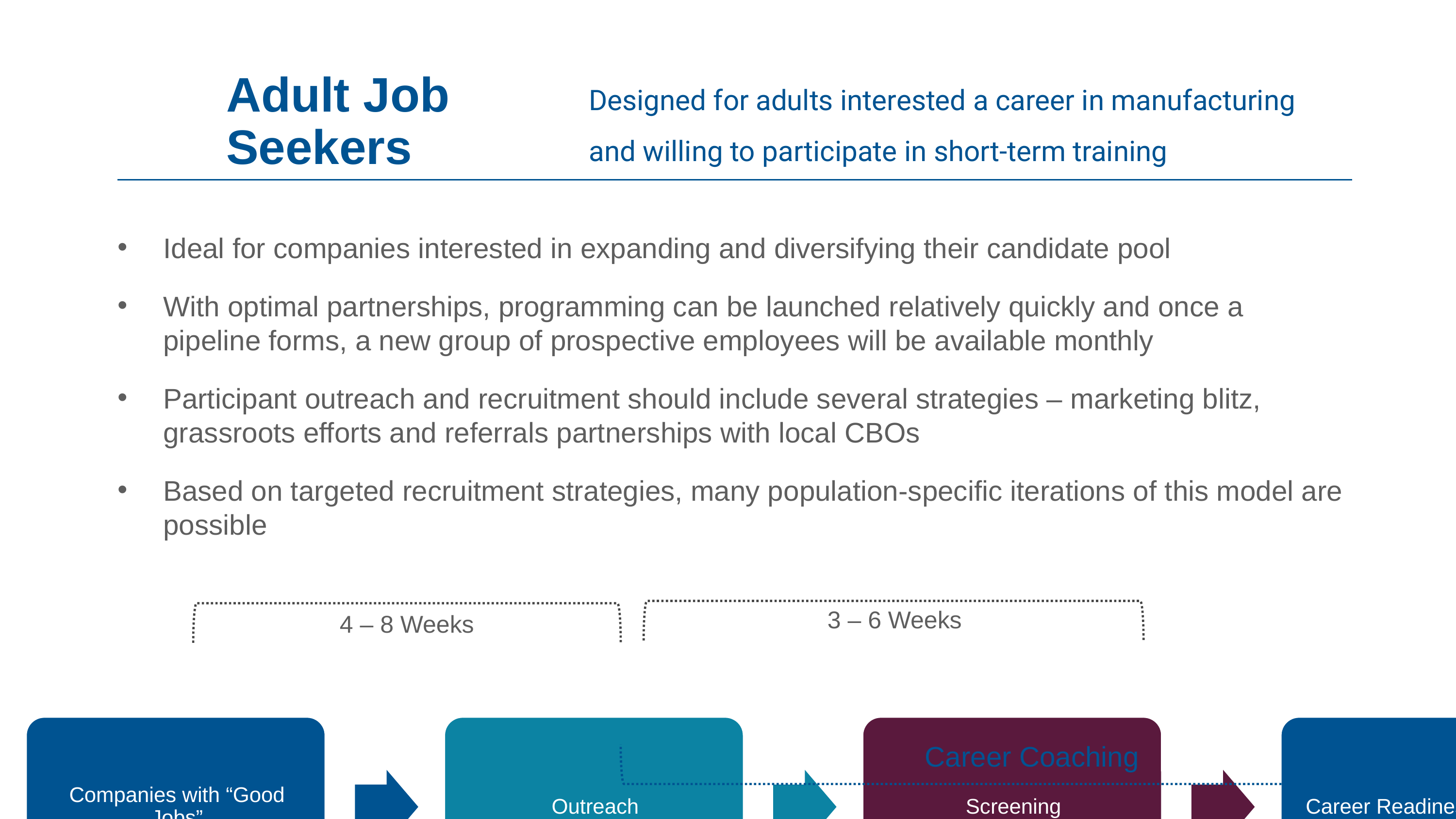

Designed for adults interested a career in manufacturing and willing to participate in short-term training
Adult Job Seekers
Ideal for companies interested in expanding and diversifying their candidate pool
With optimal partnerships, programming can be launched relatively quickly and once a pipeline forms, a new group of prospective employees will be available monthly
Participant outreach and recruitment should include several strategies – marketing blitz, grassroots efforts and referrals partnerships with local CBOs
Based on targeted recruitment strategies, many population-specific iterations of this model are possible

Companies with “Good Jobs”

Outreach

Screening

Career Readiness Training

Technical Skills Training

Job Placement

Advancement
3 – 6 Weeks
4 – 8 Weeks
MONTH TWO
MONTH ONE
Career Coaching